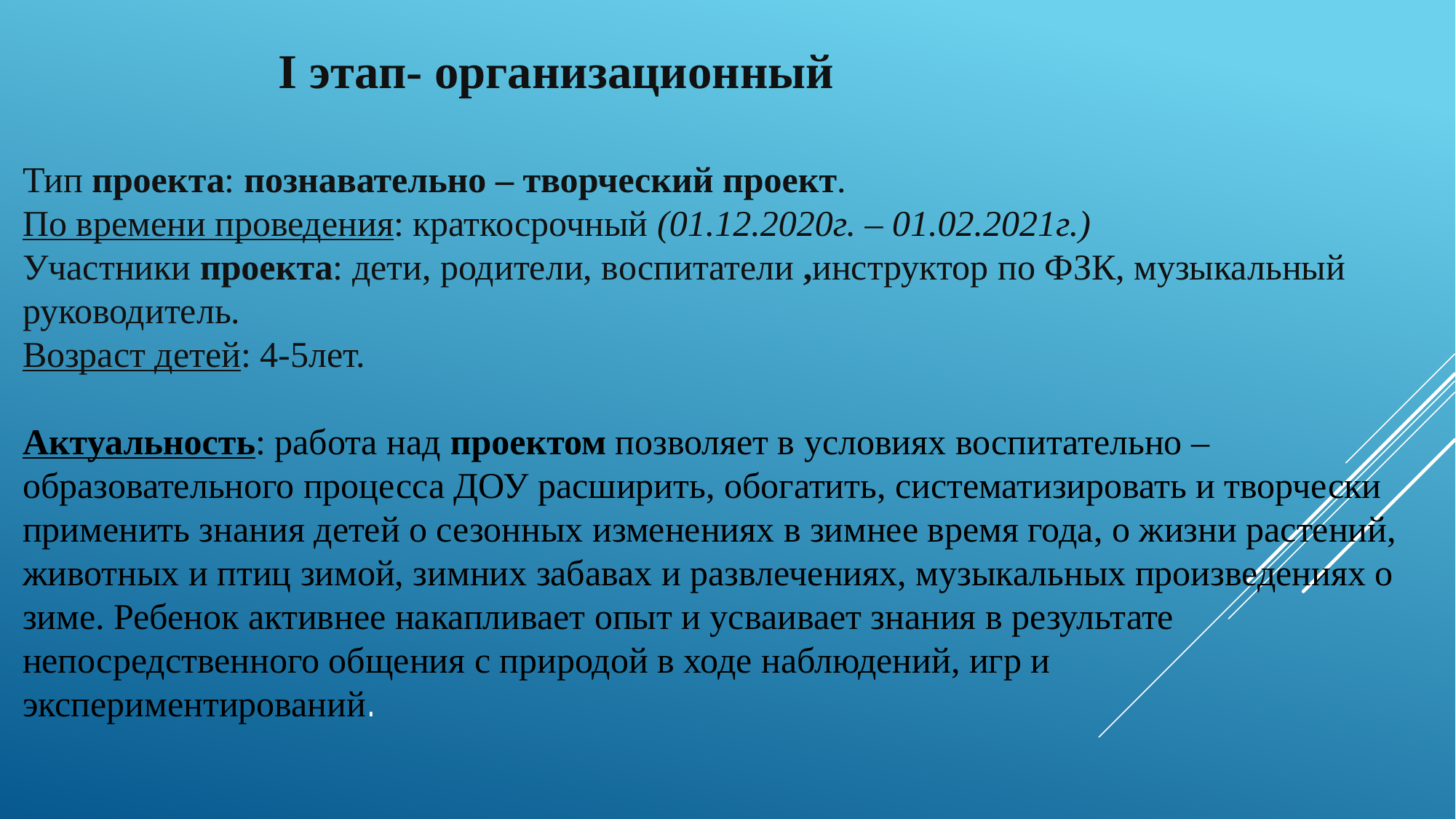

I этап- организационный

Тип проекта: познавательно – творческий проект.
По времени проведения: краткосрочный (01.12.2020г. – 01.02.2021г.)
Участники проекта: дети, родители, воспитатели ,инструктор по ФЗК, музыкальный руководитель.
Возраст детей: 4-5лет.

Актуальность: работа над проектом позволяет в условиях воспитательно – образовательного процесса ДОУ расширить, обогатить, систематизировать и творчески применить знания детей о сезонных изменениях в зимнее время года, о жизни растений, животных и птиц зимой, зимних забавах и развлечениях, музыкальных произведениях о зиме. Ребенок активнее накапливает опыт и усваивает знания в результате непосредственного общения с природой в ходе наблюдений, игр и экспериментирований.